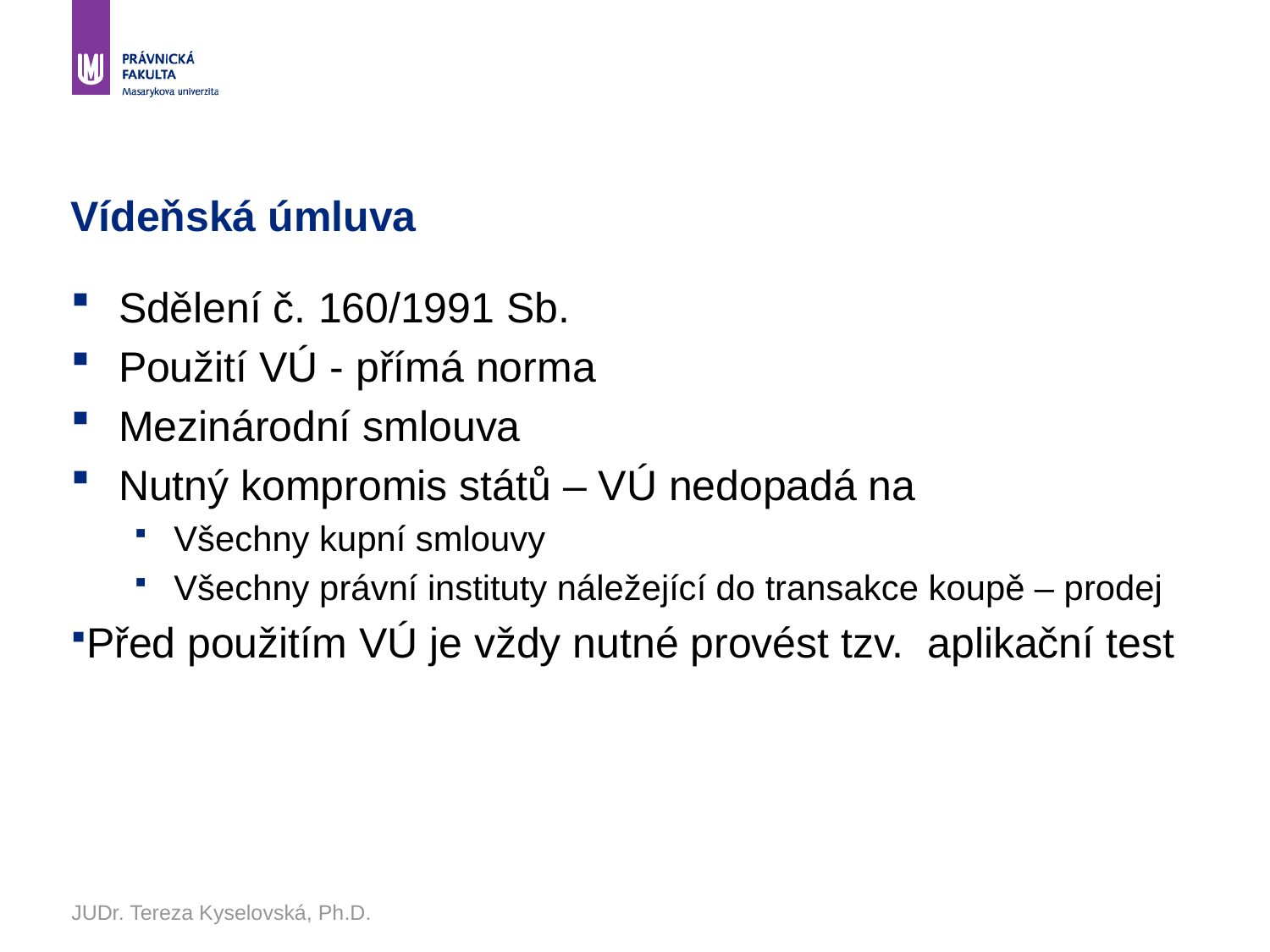

# Vídeňská úmluva
Sdělení č. 160/1991 Sb.
Použití VÚ - přímá norma
Mezinárodní smlouva
Nutný kompromis států – VÚ nedopadá na
Všechny kupní smlouvy
Všechny právní instituty náležející do transakce koupě – prodej
Před použitím VÚ je vždy nutné provést tzv.  aplikační test

JUDr. Tereza Kyselovská, Ph.D.